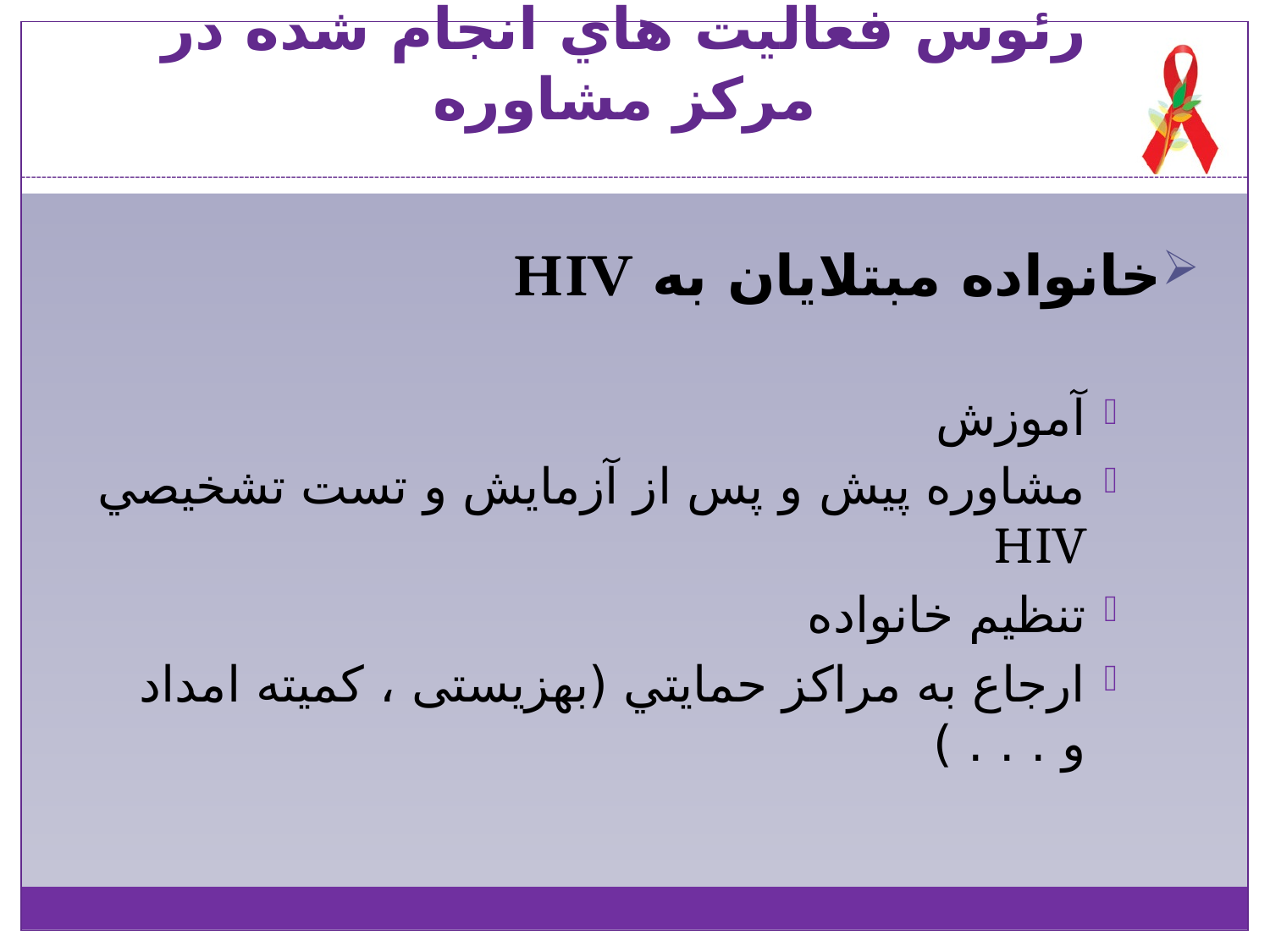

# رئوس فعاليت هاي انجام شده در مركز مشاوره
خانواده مبتلايان به HIV

آموزش
مشاوره پيش و پس از آزمايش و تست تشخيصي HIV
تنظيم خانواده
ارجاع به مراكز حمايتي (بهزیستی ، کمیته امداد و . . . )